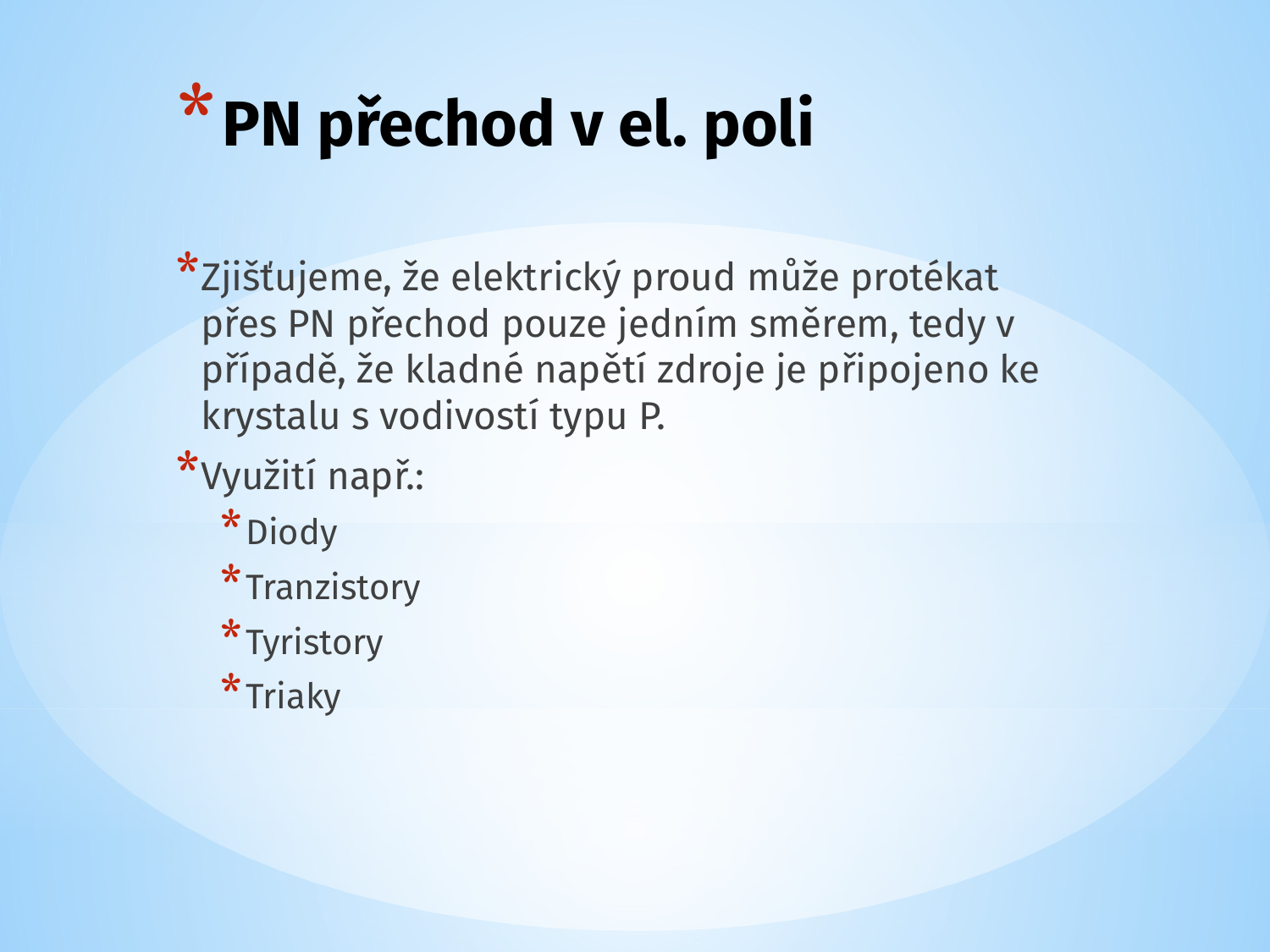

# PN přechod v el. poli
Zjišťujeme, že elektrický proud může protékat přes PN přechod pouze jedním směrem, tedy v případě, že kladné napětí zdroje je připojeno ke krystalu s vodivostí typu P.
Využití např.:
Diody
Tranzistory
Tyristory
Triaky